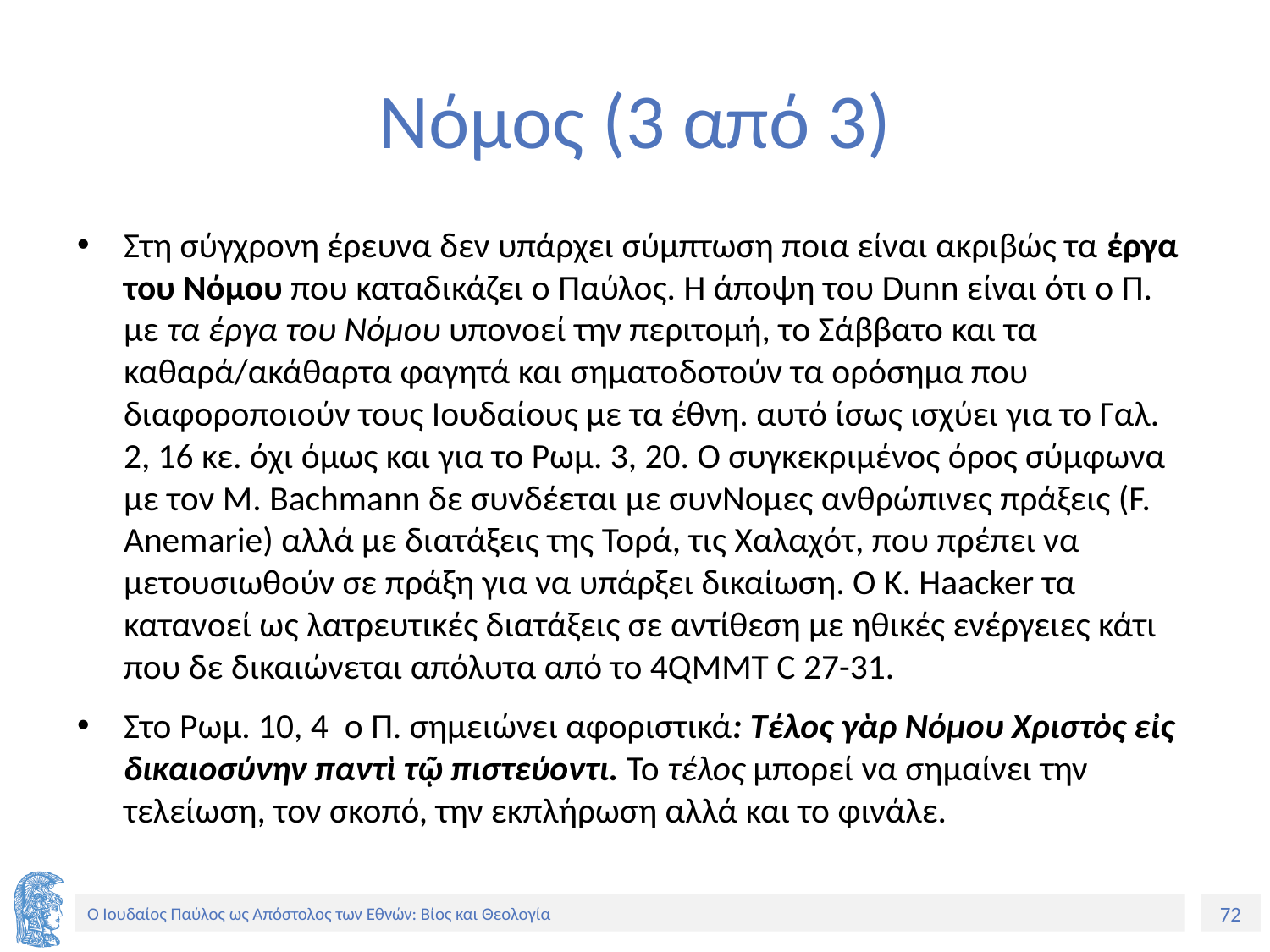

# Νόμος (3 από 3)
Στη σύγχρονη έρευνα δεν υπάρχει σύμπτωση ποια είναι ακριβώς τα έργα του Νόμου που καταδικάζει ο Παύλος. Η άποψη του Dunn είναι ότι ο Π. με τα έργα του Νόμου υπονοεί την περιτομή, το Σάββατο και τα καθαρά/ακάθαρτα φαγητά και σηματοδοτούν τα ορόσημα που διαφοροποιούν τους Ιουδαίους με τα έθνη. αυτό ίσως ισχύει για το Γαλ. 2, 16 κε. όχι όμως και για το Ρωμ. 3, 20. Ο συγκεκριμένος όρος σύμφωνα με τον M. Bachmann δε συνδέεται με συνΝομες ανθρώπινες πράξεις (F. Anemarie) αλλά με διατάξεις της Τορά, τις Χαλαχότ, που πρέπει να μετουσιωθούν σε πράξη για να υπάρξει δικαίωση. Ο K. Haacker τα κατανοεί ως λατρευτικές διατάξεις σε αντίθεση με ηθικές ενέργειες κάτι που δε δικαιώνεται απόλυτα από το 4QMMT C 27-31.
Στο Ρωμ. 10, 4  ο Π. σημειώνει αφοριστικά: Τέλος γὰρ Νόμου Χριστὸς εἰς δικαιοσύνην παντὶ τῷ πιστεύοντι. Το τέλος μπορεί να σημαίνει την τελείωση, τον σκοπό, την εκπλήρωση αλλά και το φινάλε.